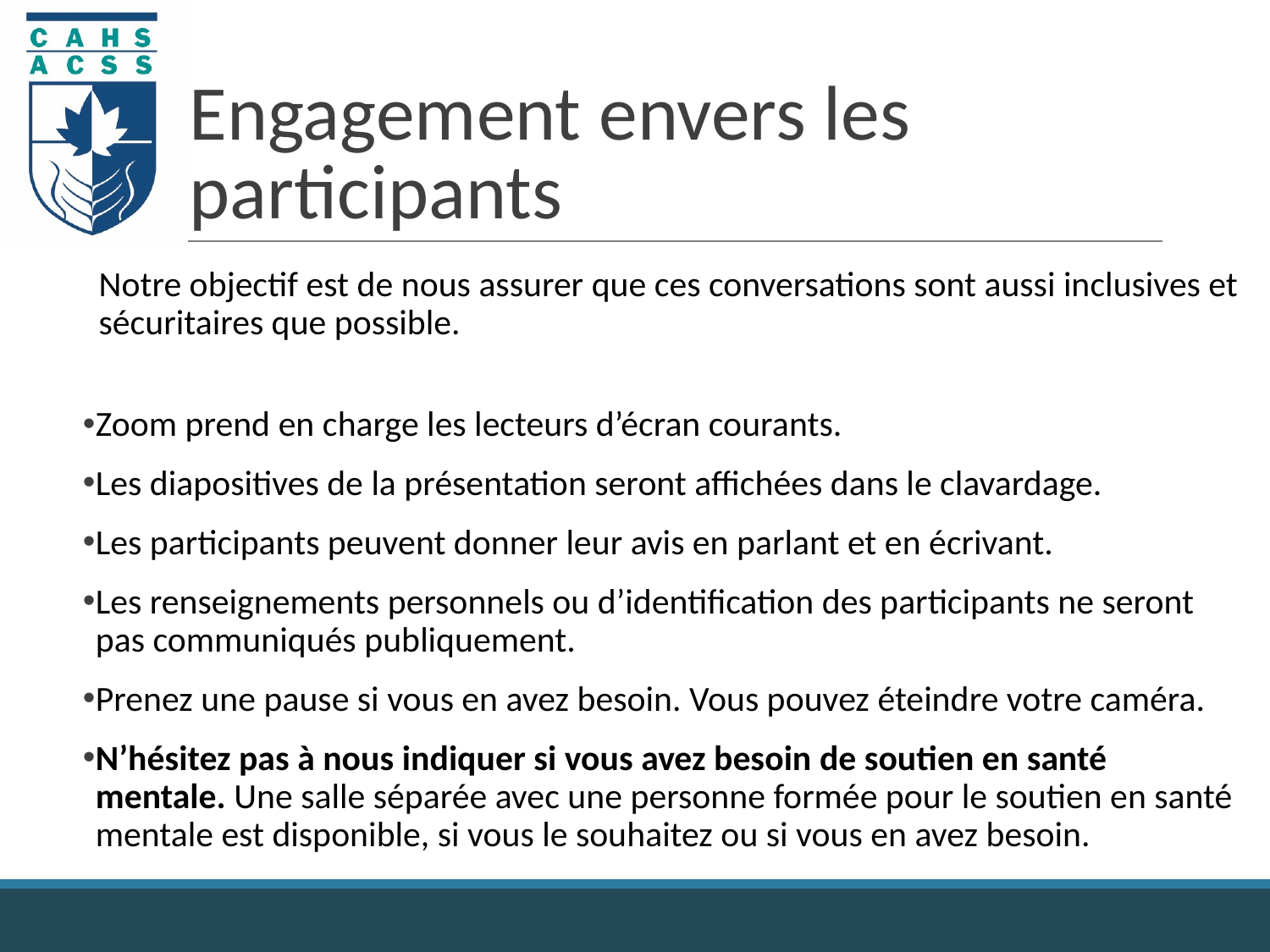

# Engagement envers les participants
Notre objectif est de nous assurer que ces conversations sont aussi inclusives et sécuritaires que possible.
Zoom prend en charge les lecteurs d’écran courants.
Les diapositives de la présentation seront affichées dans le clavardage.
Les participants peuvent donner leur avis en parlant et en écrivant.
Les renseignements personnels ou d’identification des participants ne seront pas communiqués publiquement.
Prenez une pause si vous en avez besoin. Vous pouvez éteindre votre caméra.
N’hésitez pas à nous indiquer si vous avez besoin de soutien en santé mentale. Une salle séparée avec une personne formée pour le soutien en santé mentale est disponible, si vous le souhaitez ou si vous en avez besoin.